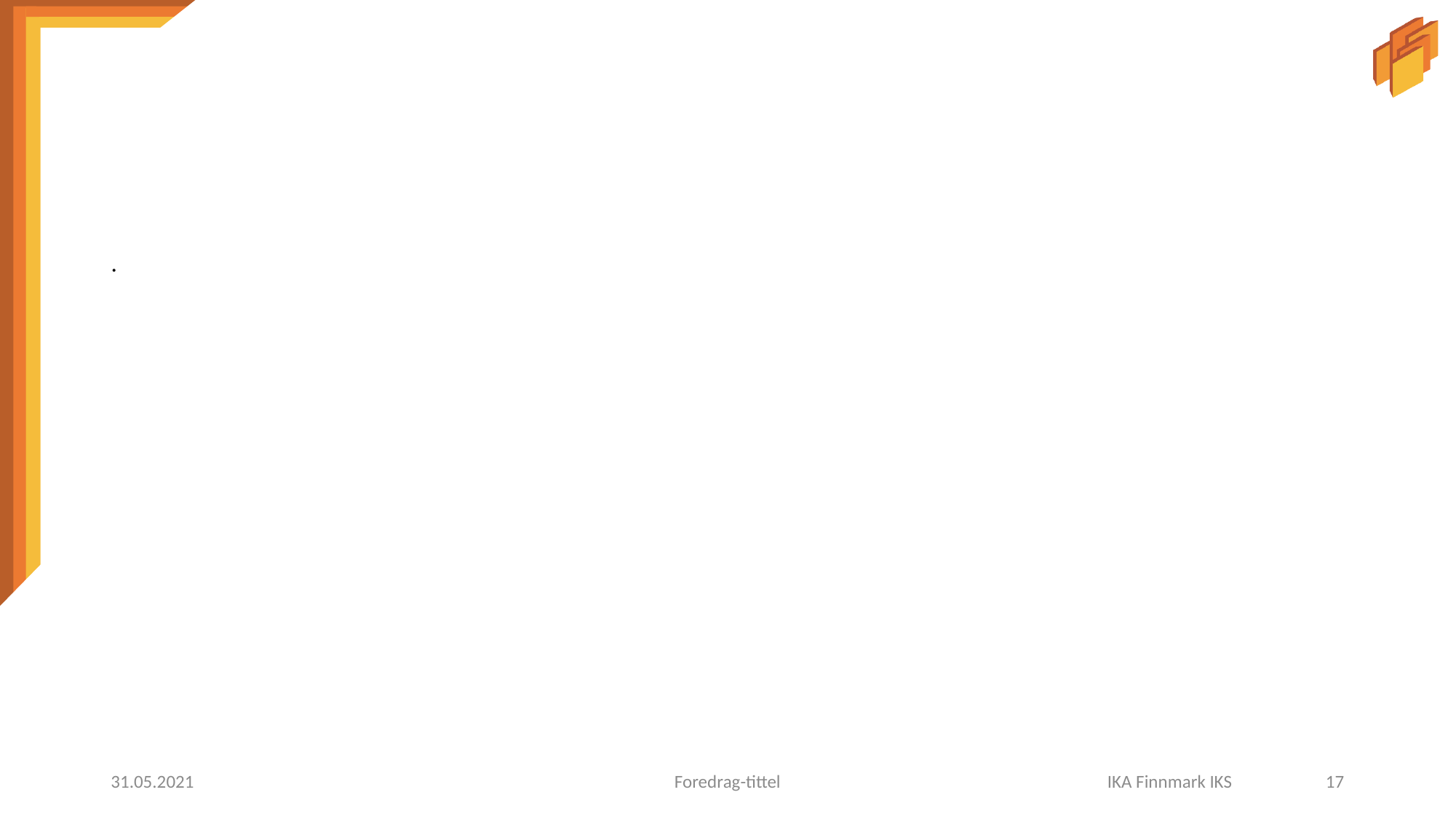

#

.
31.05.2021
Foredrag-tittel
IKA Finnmark IKS	17